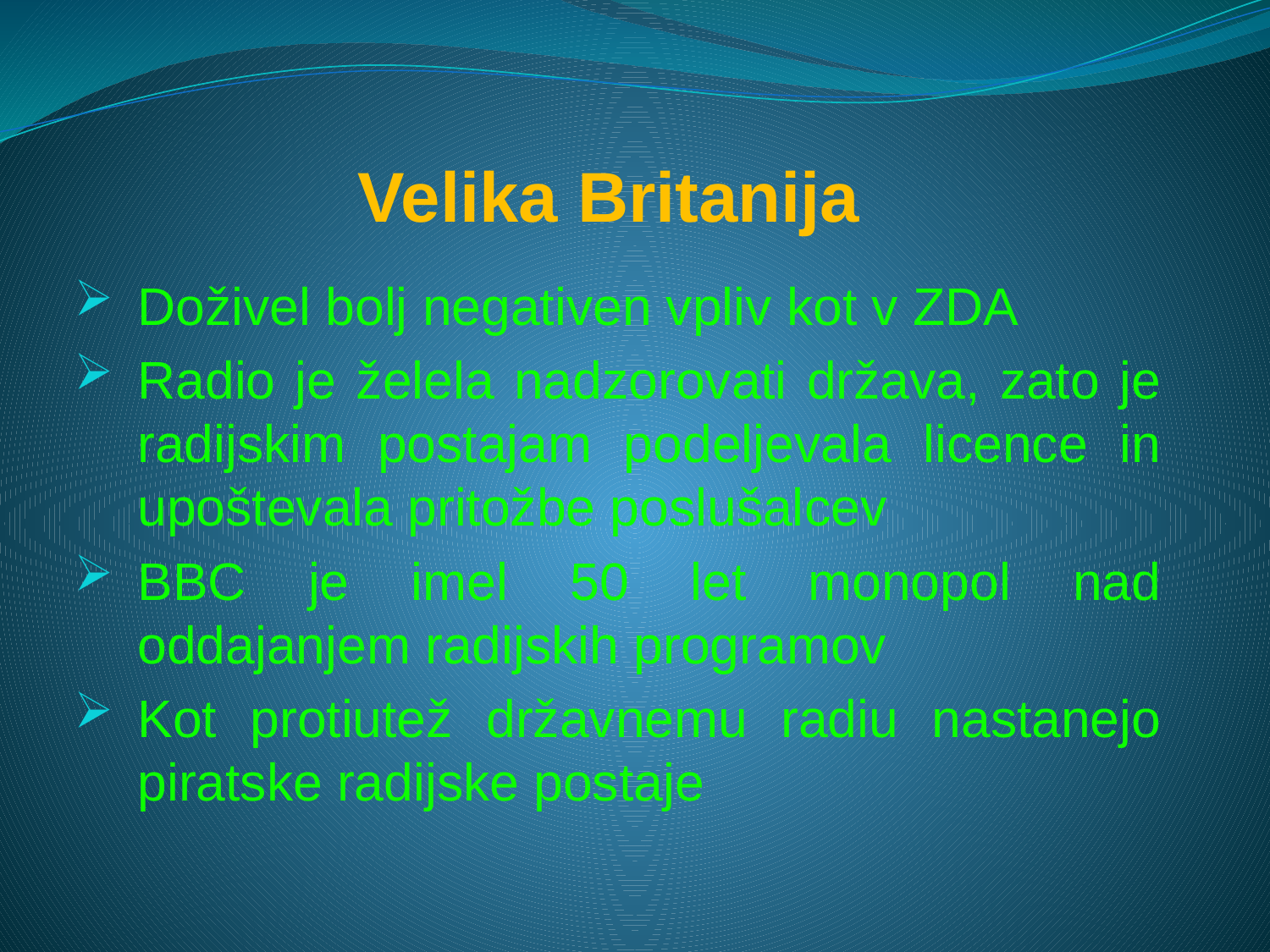

# Velika Britanija
Doživel bolj negativen vpliv kot v ZDA
Radio je želela nadzorovati država, zato je radijskim postajam podeljevala licence in upoštevala pritožbe poslušalcev
BBC je imel 50 let monopol nad oddajanjem radijskih programov
Kot protiutež državnemu radiu nastanejo piratske radijske postaje